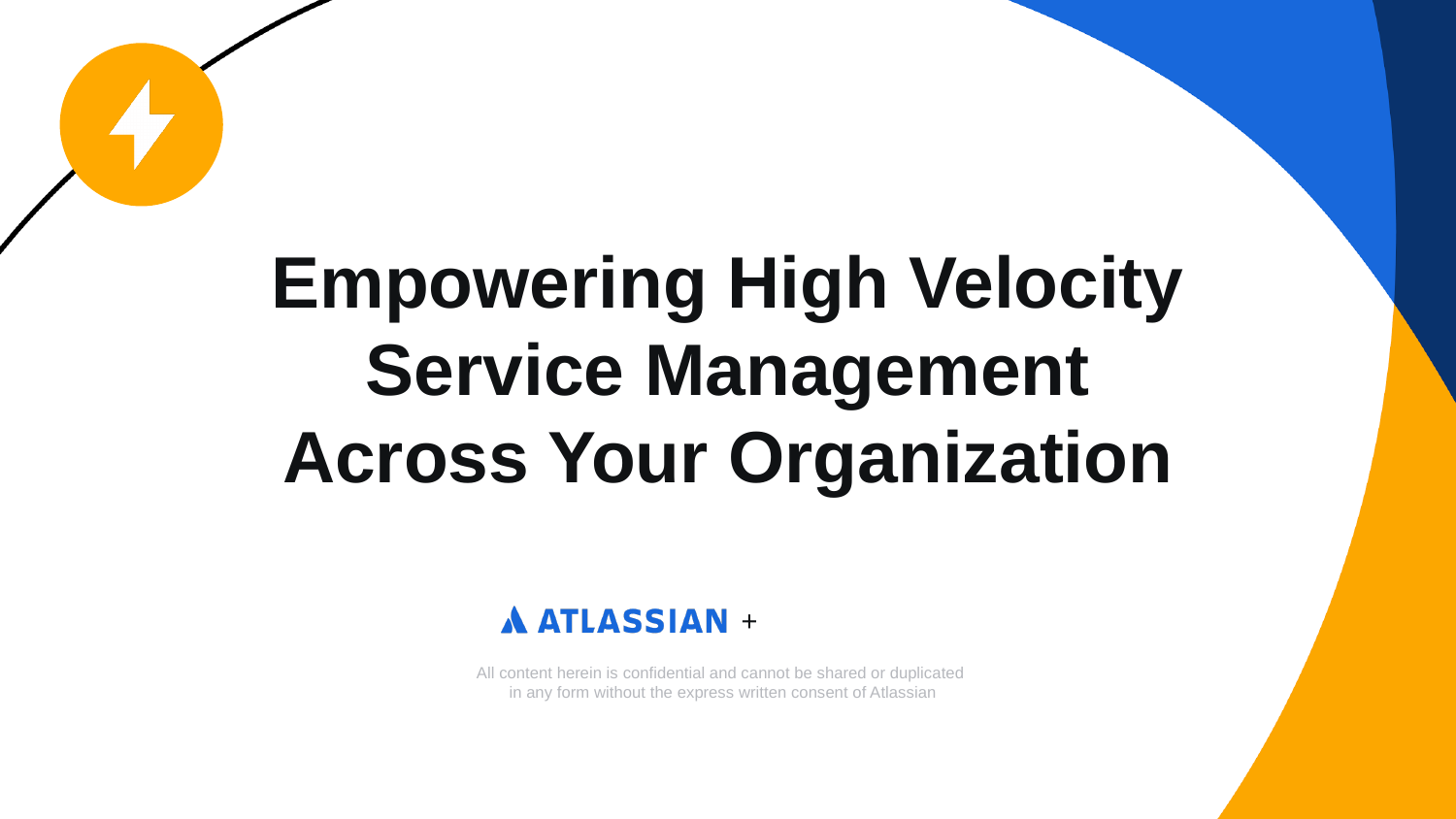

# Empowering High Velocity Service Management Across Your Organization